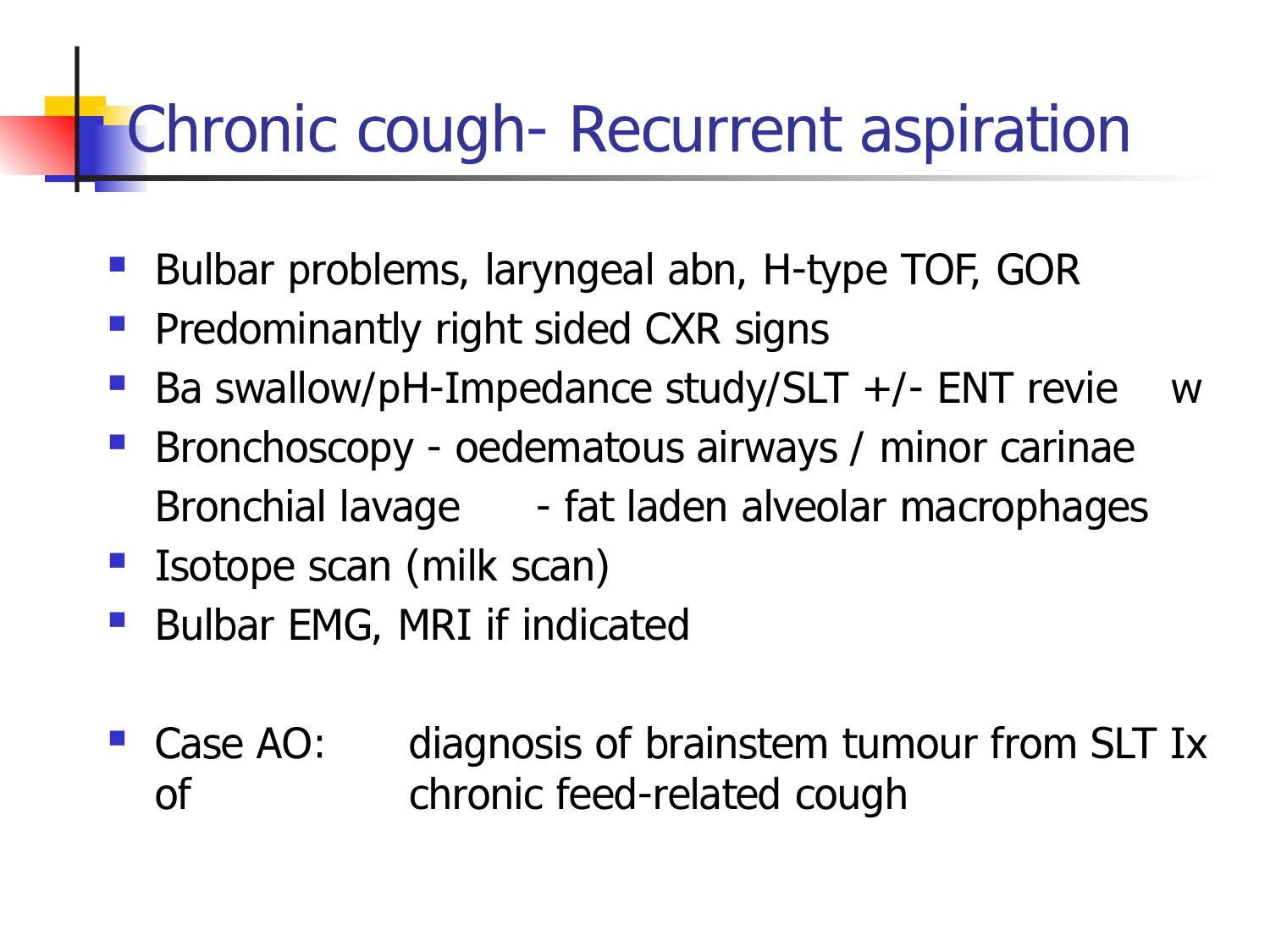

# Chronic cough- Recurrent aspiration
Bulbar problems, laryngeal abn, H-type TOF, GOR
Predominantly right sided CXR signs
Ba swallow/pH-Impedance study/SLT +/- ENT revie	w
Bronchoscopy - oedematous airways / minor carinae
	Bronchial lavage 	- fat laden alveolar macrophages
Isotope scan (milk scan)
Bulbar EMG, MRI if indicated

Case AO: 	diagnosis of brainstem tumour from SLT Ix of 		chronic feed-related cough